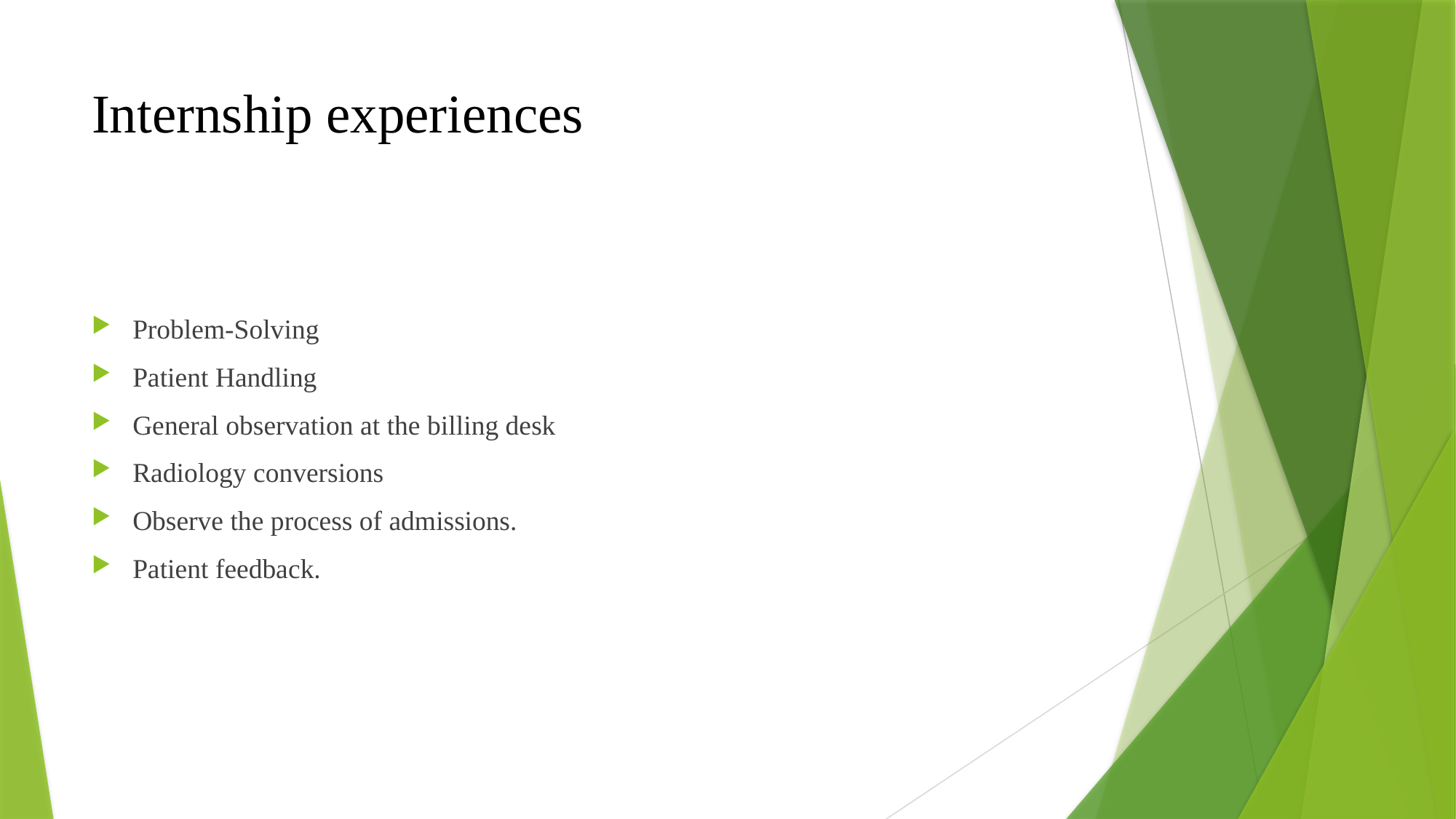

# Internship experiences

Problem-Solving
Patient Handling
General observation at the billing desk
Radiology conversions
Observe the process of admissions.
Patient feedback.